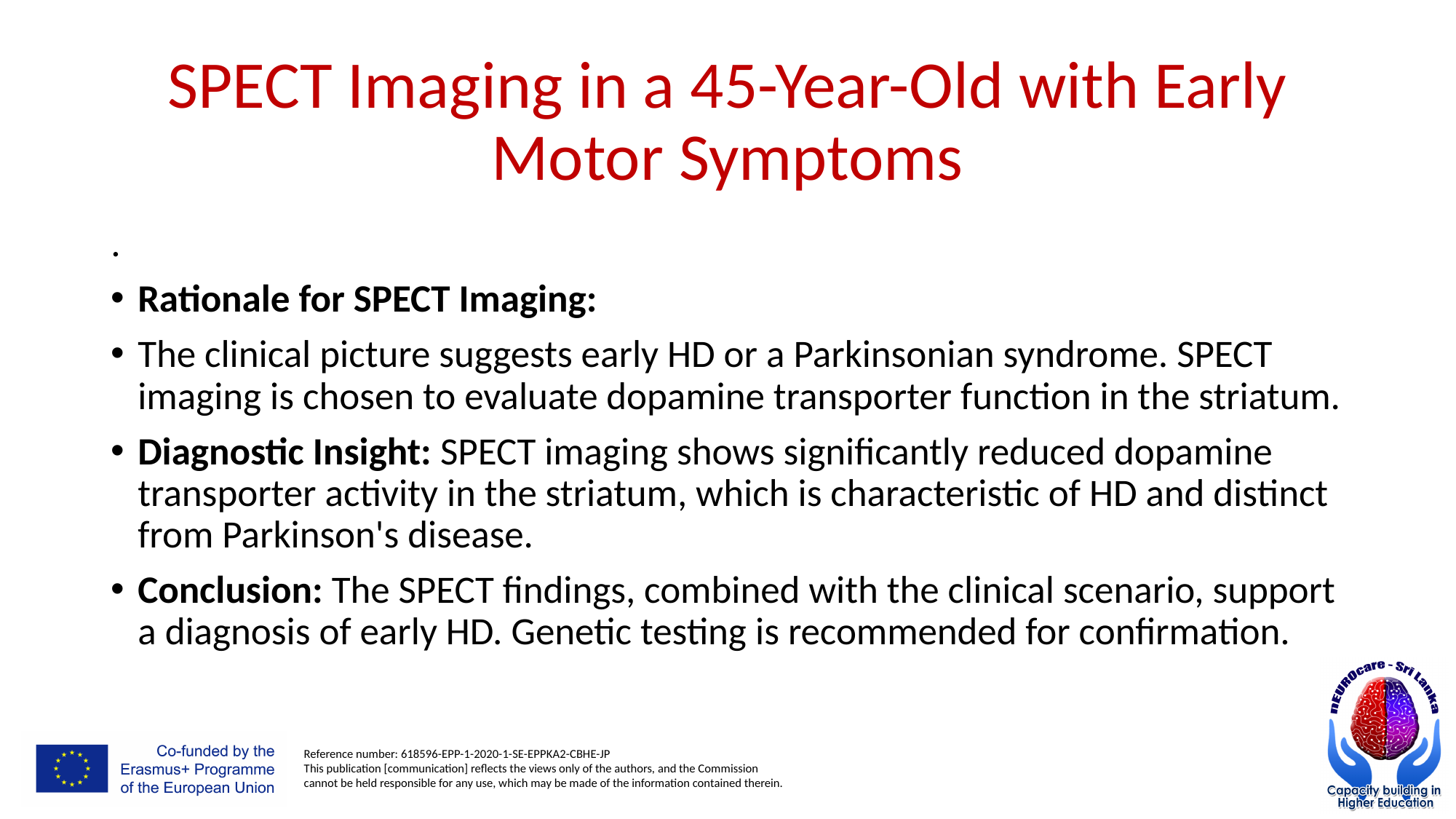

# SPECT Imaging in a 45-Year-Old with Early Motor Symptoms
.
Rationale for SPECT Imaging:
The clinical picture suggests early HD or a Parkinsonian syndrome. SPECT imaging is chosen to evaluate dopamine transporter function in the striatum.
Diagnostic Insight: SPECT imaging shows significantly reduced dopamine transporter activity in the striatum, which is characteristic of HD and distinct from Parkinson's disease.
Conclusion: The SPECT findings, combined with the clinical scenario, support a diagnosis of early HD. Genetic testing is recommended for confirmation.